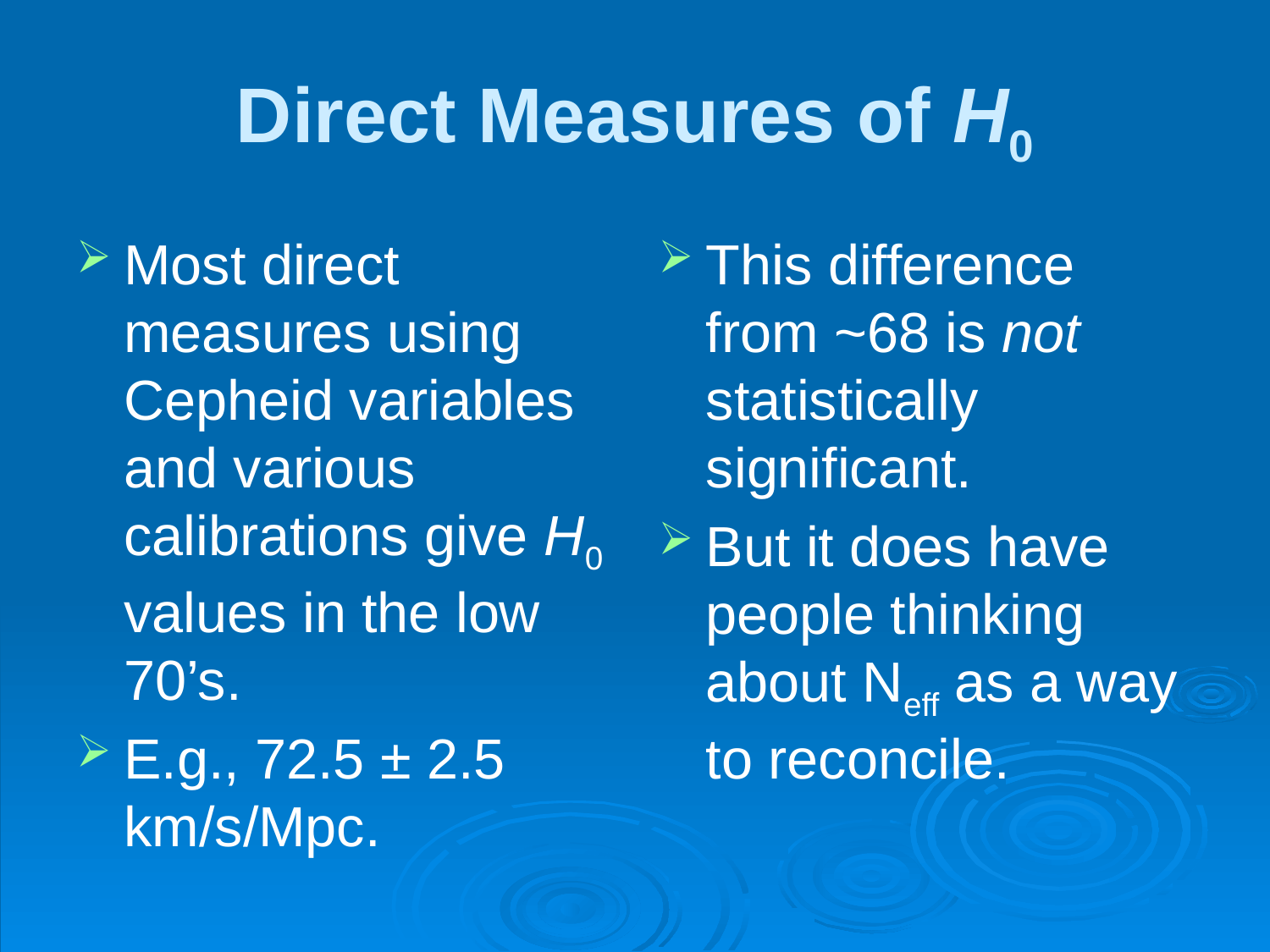

# Direct Measures of H0
Most direct measures using Cepheid variables and various calibrations give H0 values in the low 70’s.
E.g., 72.5 ± 2.5 km/s/Mpc.
This difference from ~68 is not statistically significant.
But it does have people thinking about Neff as a way to reconcile.